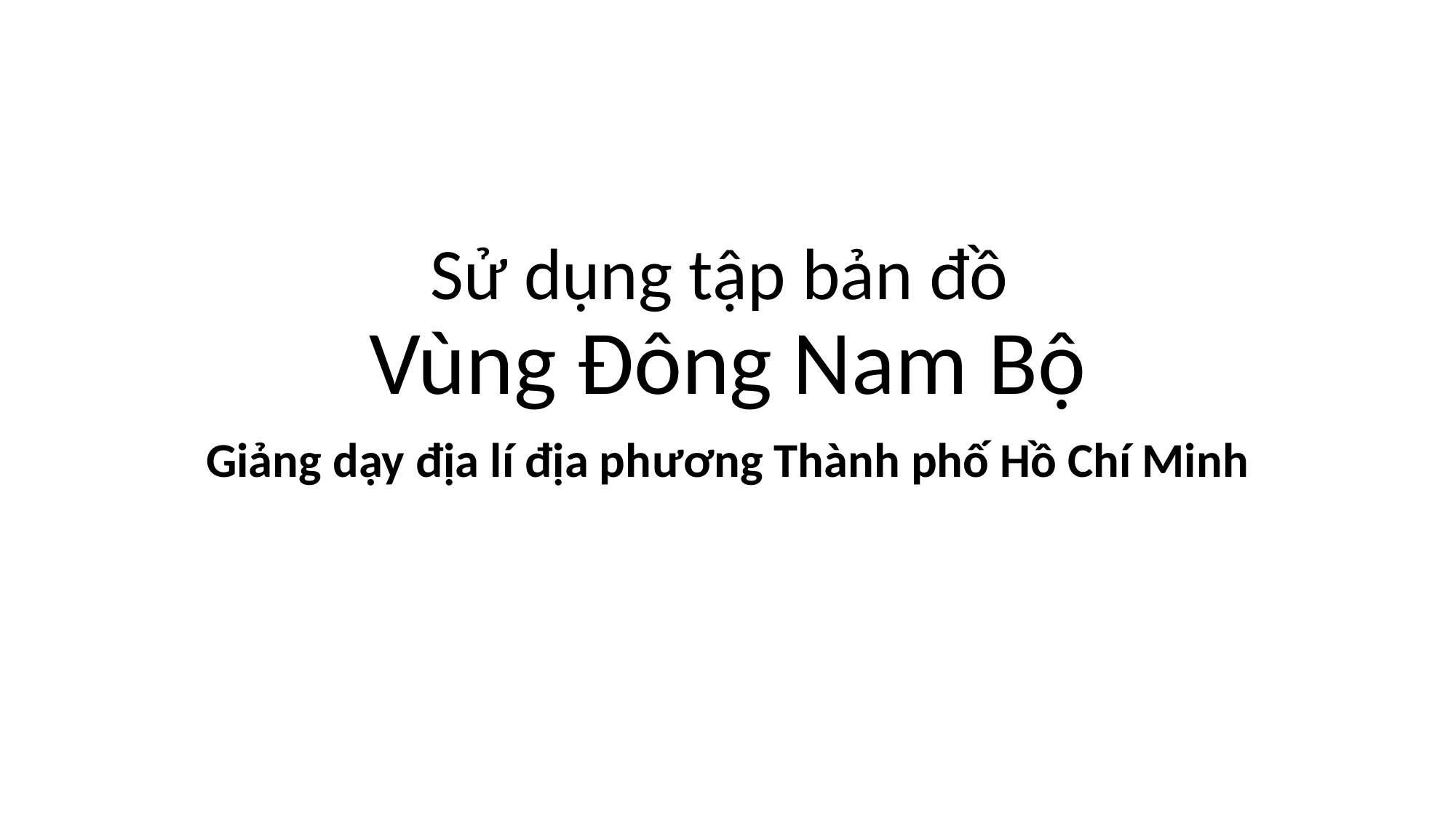

# Sử dụng tập bản đồ Vùng Đông Nam Bộ
Giảng dạy địa lí địa phương Thành phố Hồ Chí Minh